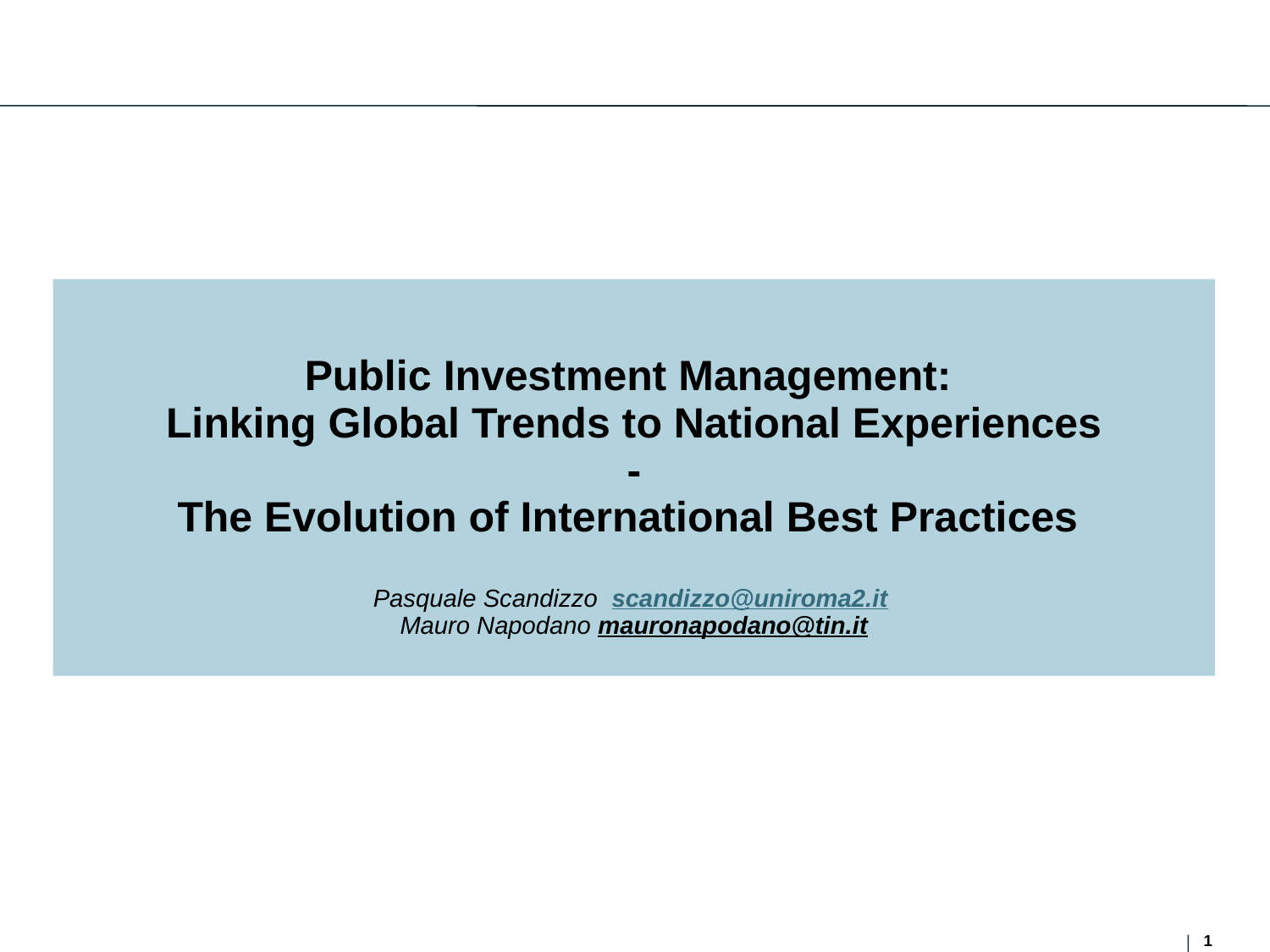

Public Investment Management:
Linking Global Trends to National Experiences
 -
The Evolution of International Best Practices
Pasquale Scandizzo  scandizzo@uniroma2.it
 Mauro Napodano mauronapodano@tin.it
1